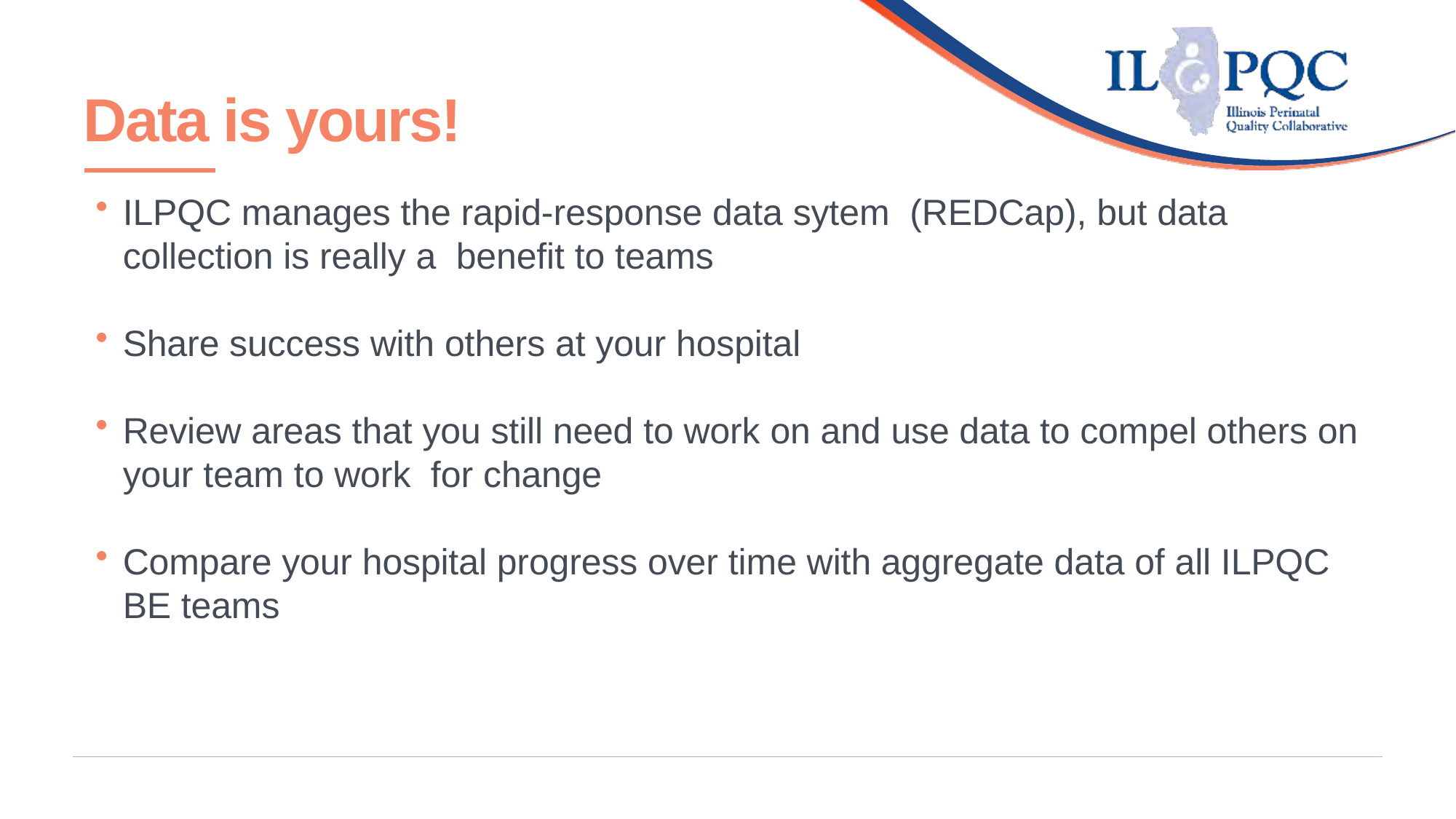

# Data is yours!

ILPQC manages the rapid-response data sytem  (REDCap), but data collection is really a  benefit to teams

Share success with others at your hospital

Review areas that you still need to work on and use data to compel others on your team to work  for change

Compare your hospital progress over time with aggregate data of all ILPQC BE teams